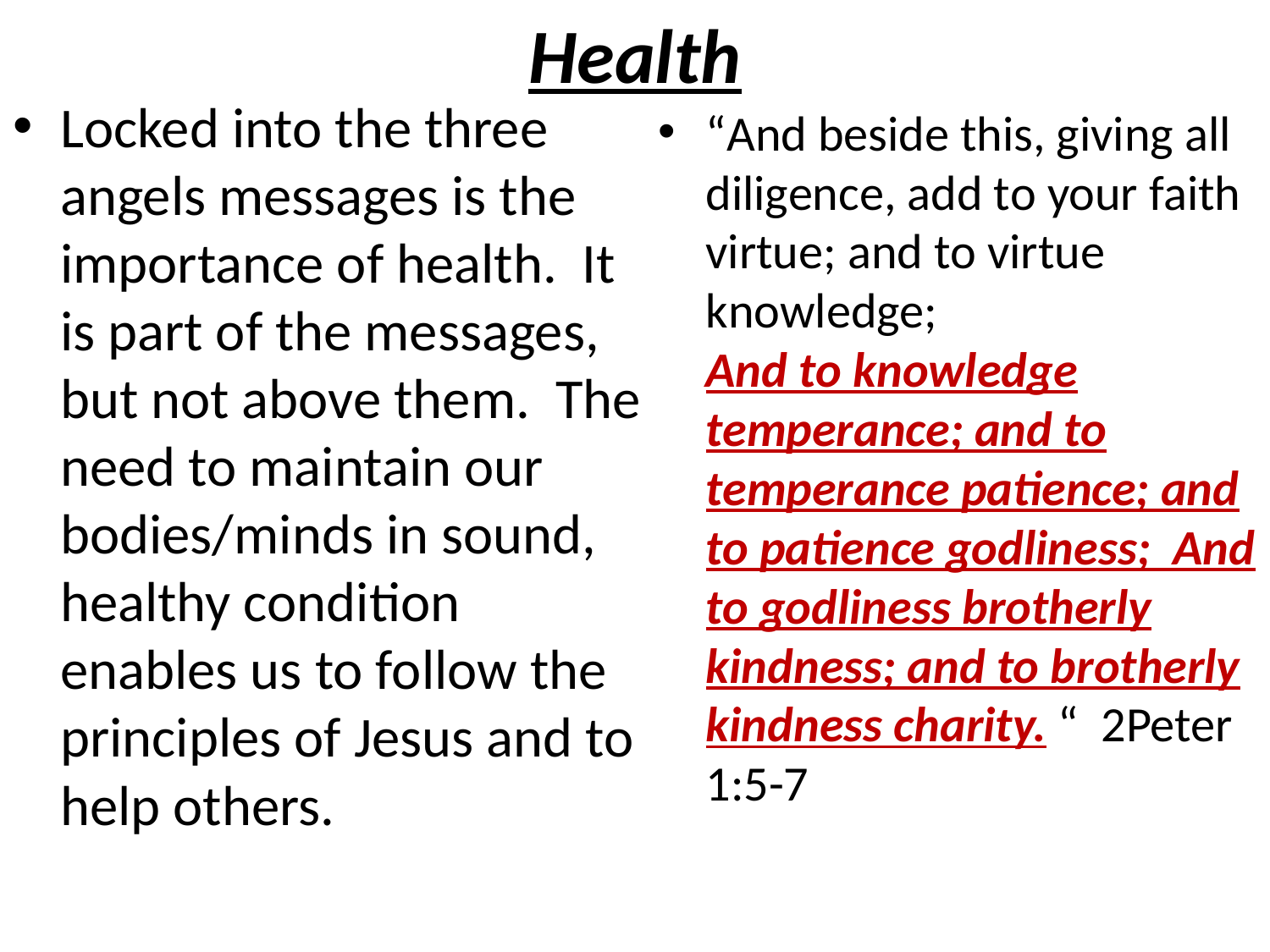

# Health
Locked into the three angels messages is the importance of health.  It is part of the messages, but not above them.  The need to maintain our bodies/minds in sound, healthy condition enables us to follow the principles of Jesus and to help others.
“And beside this, giving all diligence, add to your faith virtue; and to virtue knowledge;
And to knowledge temperance; and to temperance patience; and to patience godliness;  And to godliness brotherly kindness; and to brotherly kindness charity. “  2Peter 1:5-7